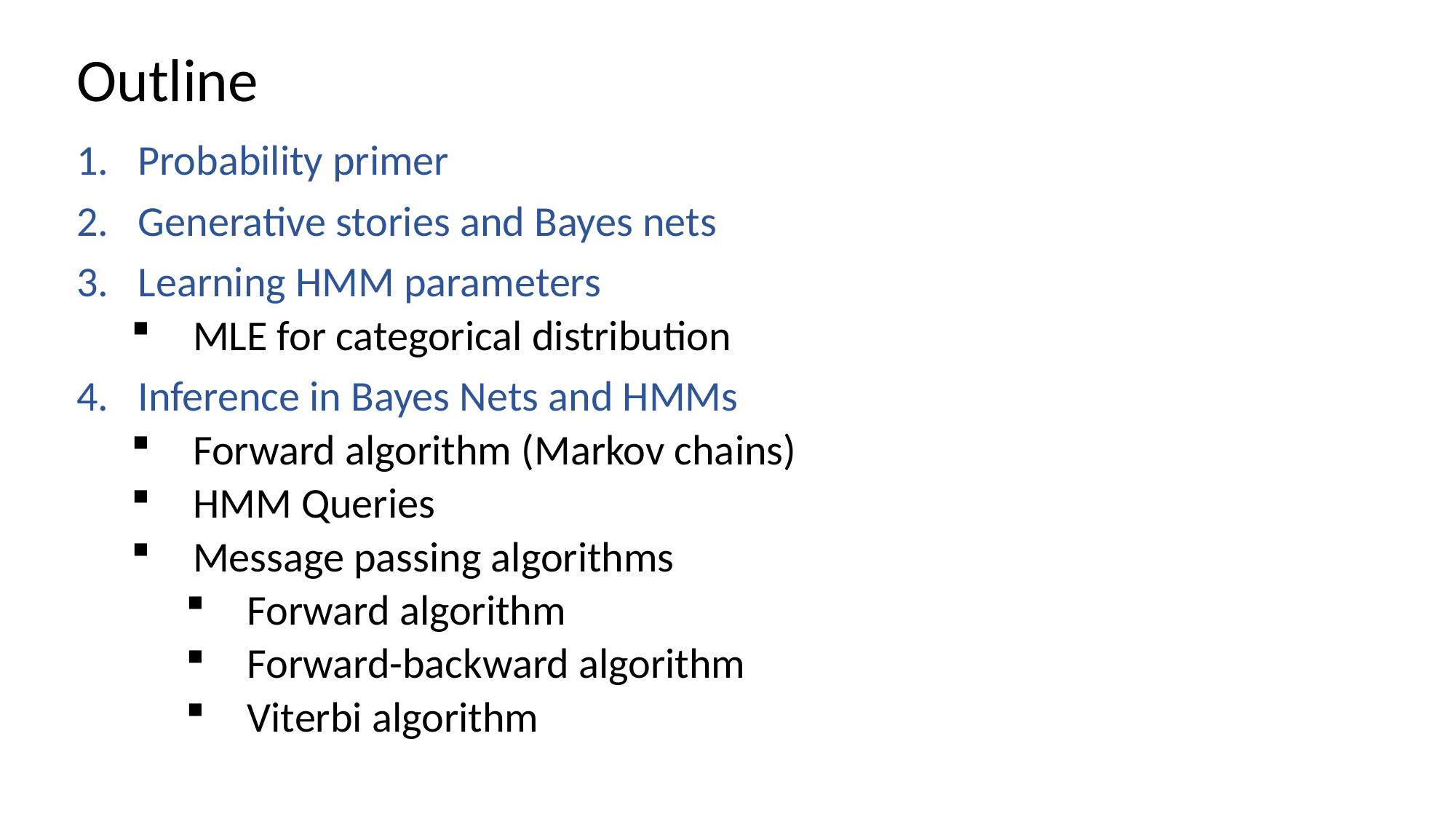

# Outline
Probability primer
Generative stories and Bayes nets
Learning HMM parameters
MLE for categorical distribution
Inference in Bayes Nets and HMMs
Forward algorithm (Markov chains)
HMM Queries
Message passing algorithms
Forward algorithm
Forward-backward algorithm
Viterbi algorithm